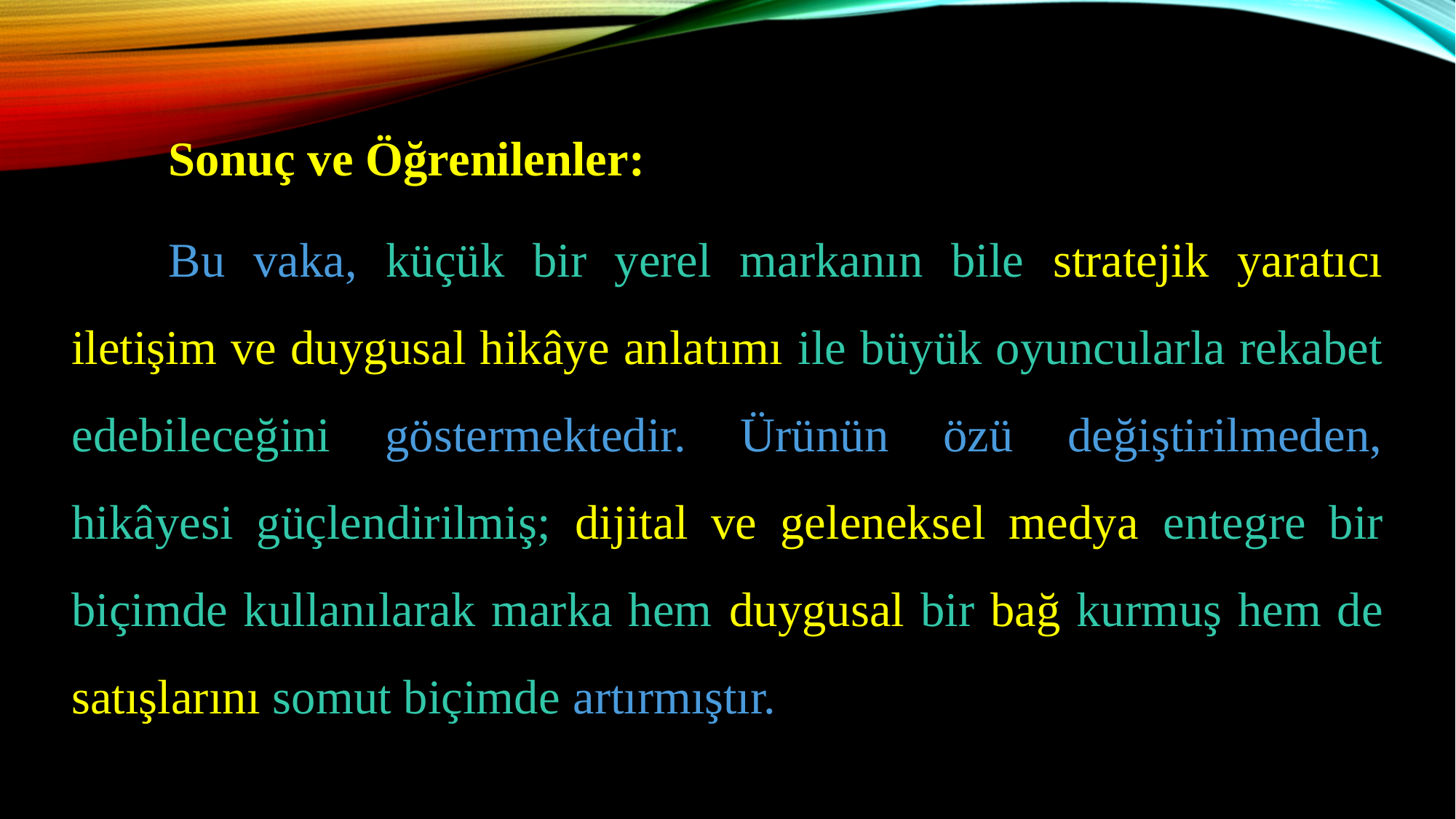

Sonuç ve Öğrenilenler:
	Bu vaka, küçük bir yerel markanın bile stratejik yaratıcı iletişim ve duygusal hikâye anlatımı ile büyük oyuncularla rekabet edebileceğini göstermektedir. Ürünün özü değiştirilmeden, hikâyesi güçlendirilmiş; dijital ve geleneksel medya entegre bir biçimde kullanılarak marka hem duygusal bir bağ kurmuş hem de satışlarını somut biçimde artırmıştır.